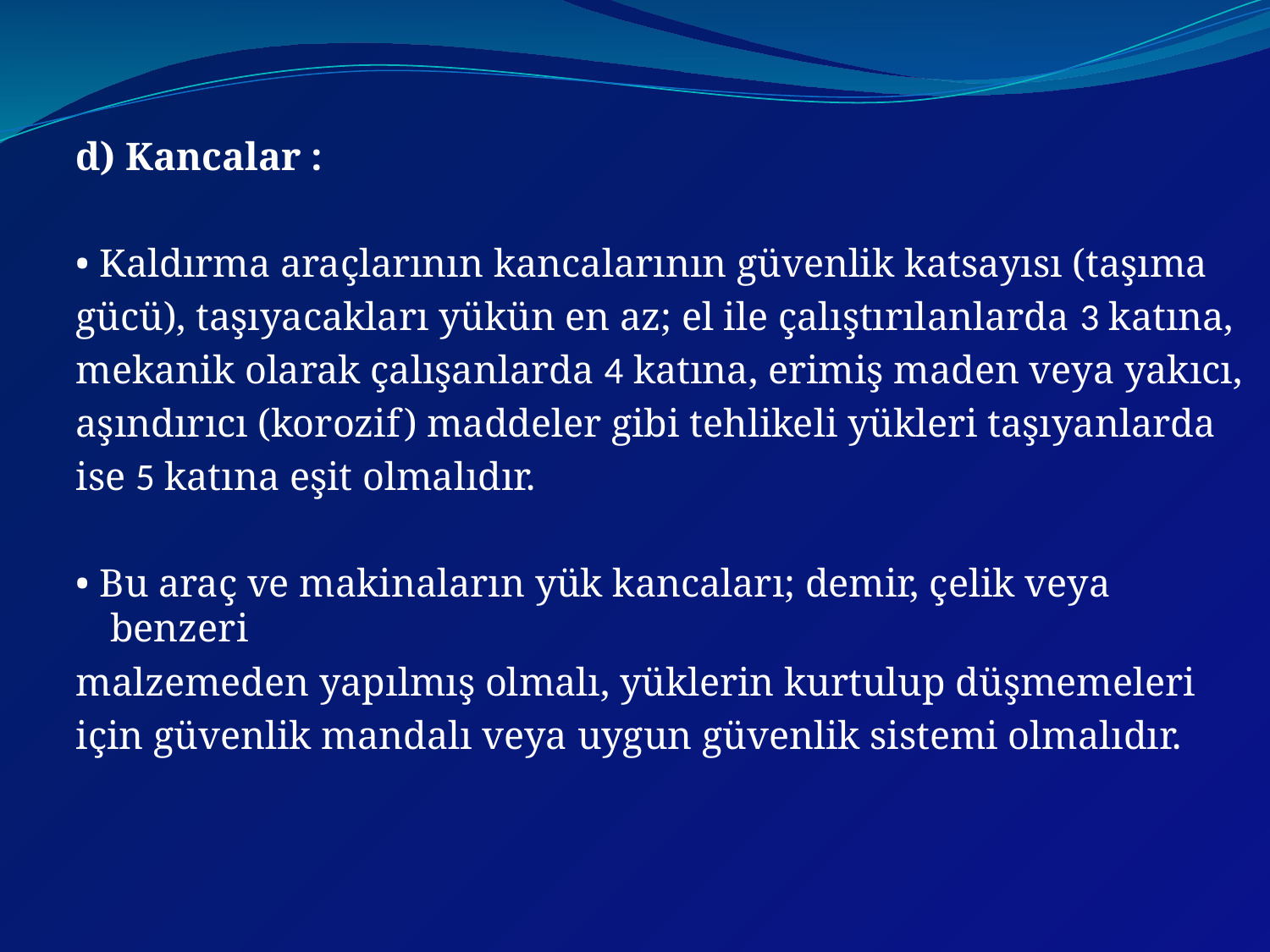

d) Kancalar :

• Kaldırma araçlarının kancalarının güvenlik katsayısı (taşıma
gücü), taşıyacakları yükün en az; el ile çalıştırılanlarda 3 katına,
mekanik olarak çalışanlarda 4 katına, erimiş maden veya yakıcı,
aşındırıcı (korozif) maddeler gibi tehlikeli yükleri taşıyanlarda
ise 5 katına eşit olmalıdır.

• Bu araç ve makinaların yük kancaları; demir, çelik veya benzeri
malzemeden yapılmış olmalı, yüklerin kurtulup düşmemeleri
için güvenlik mandalı veya uygun güvenlik sistemi olmalıdır.